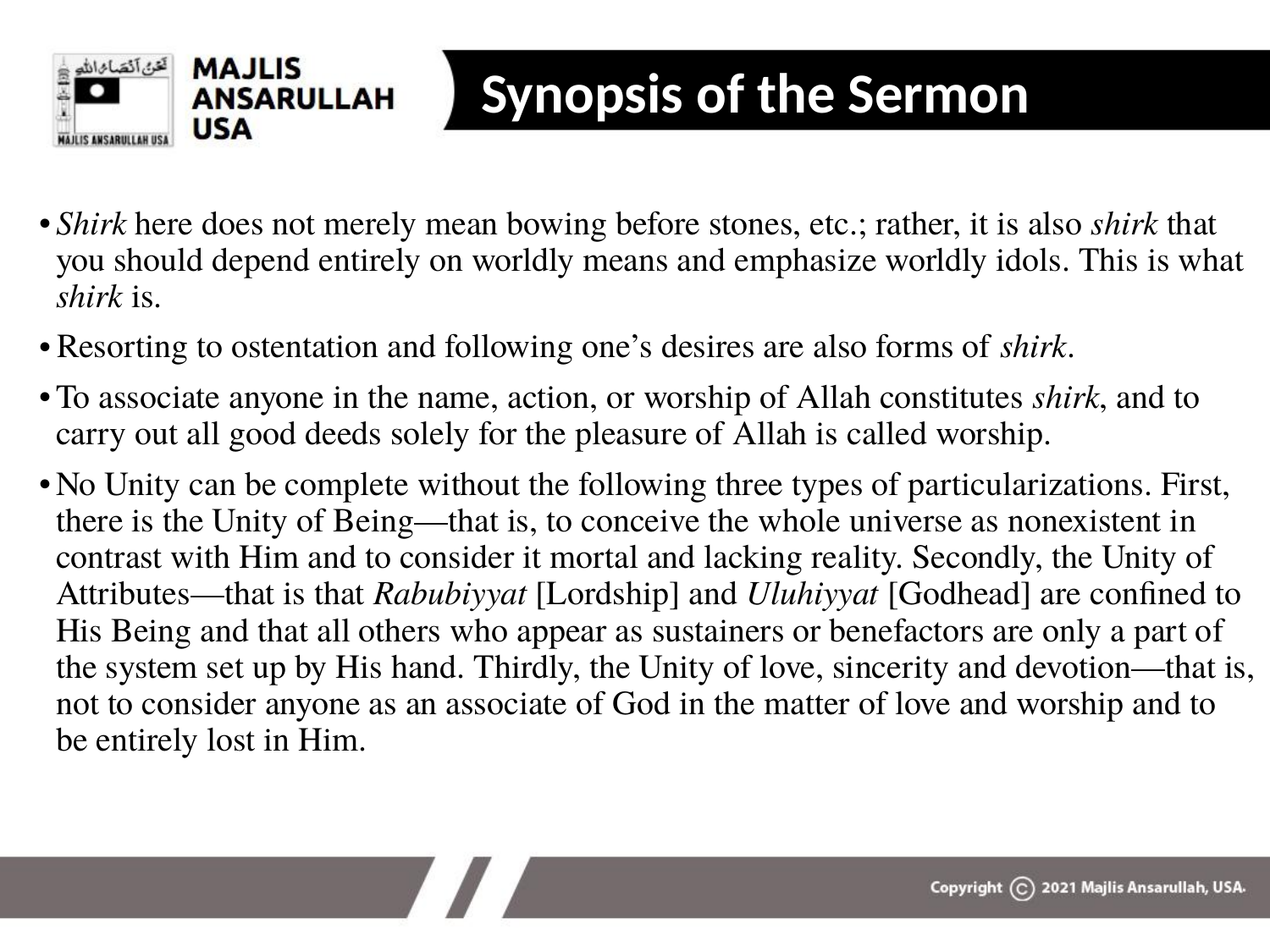

Synopsis of the Sermon
Shirk here does not merely mean bowing before stones, etc.; rather, it is also shirk that you should depend entirely on worldly means and emphasize worldly idols. This is what shirk is.
Resorting to ostentation and following one’s desires are also forms of shirk.
To associate anyone in the name, action, or worship of Allah constitutes shirk, and to carry out all good deeds solely for the pleasure of Allah is called worship.
No Unity can be complete without the following three types of particularizations. First, there is the Unity of Being—that is, to conceive the whole universe as nonexistent in contrast with Him and to consider it mortal and lacking reality. Secondly, the Unity of Attributes—that is that Rabubiyyat [Lordship] and Uluhiyyat [Godhead] are confined to His Being and that all others who appear as sustainers or benefactors are only a part of the system set up by His hand. Thirdly, the Unity of love, sincerity and devotion—that is, not to consider anyone as an associate of God in the matter of love and worship and to be entirely lost in Him.